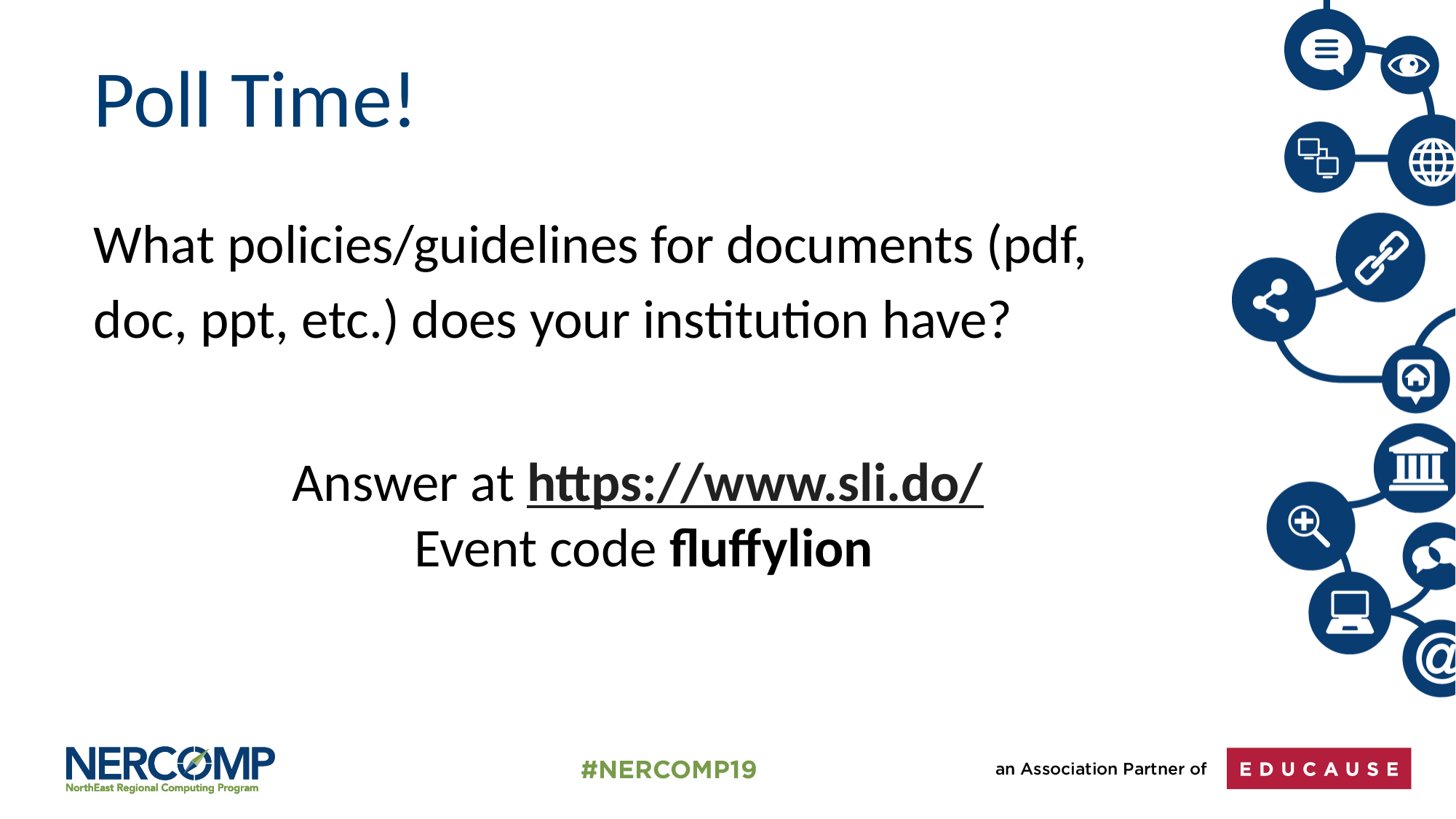

# Poll Time!
What policies/guidelines for documents (pdf, doc, ppt, etc.) does your institution have?
Answer at https://www.sli.do/
Event code fluffylion